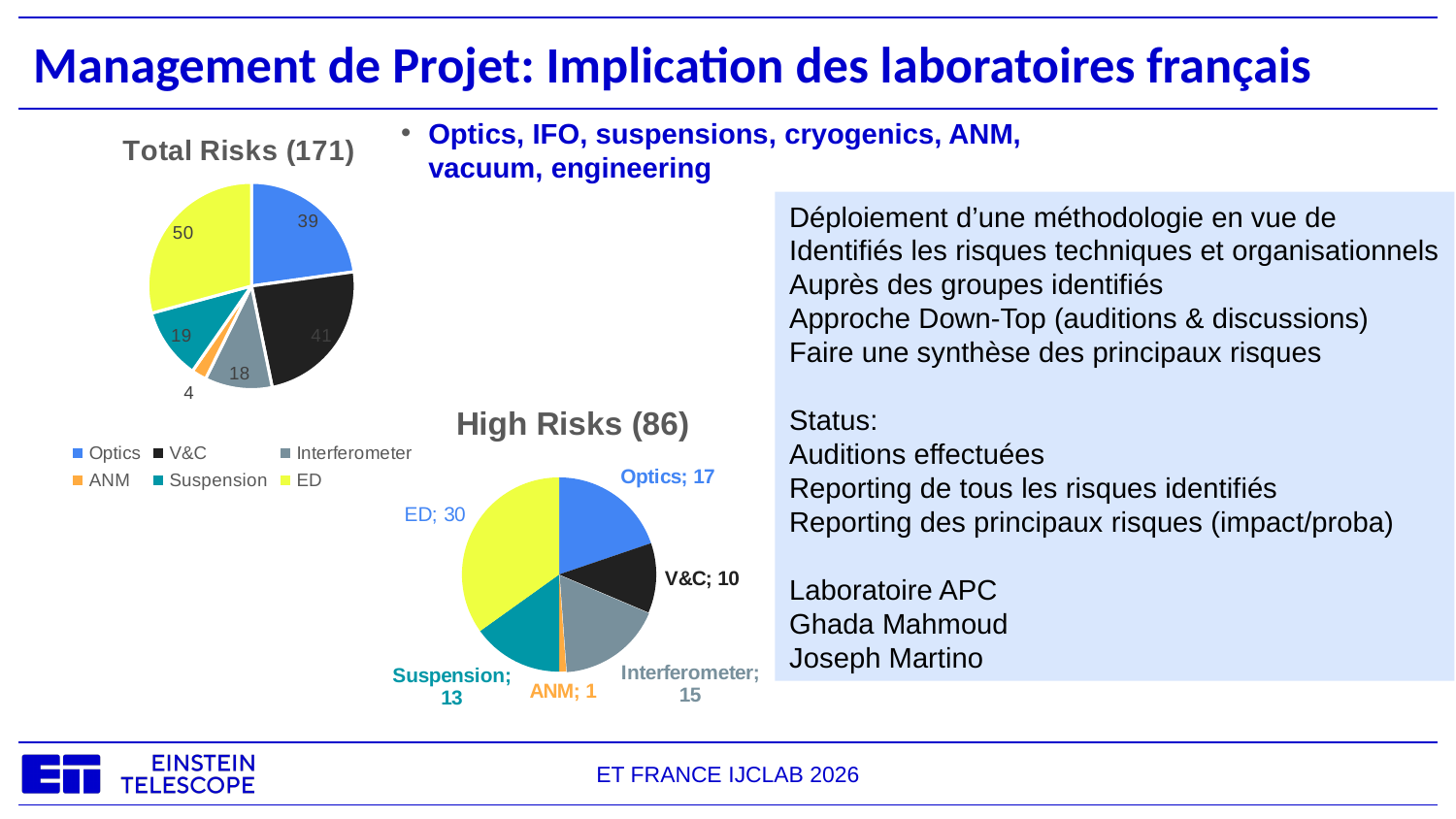

# Management de Projet: Implication des laboratoires français
Optics, IFO, suspensions, cryogenics, ANM, vacuum, engineering

### Chart: Total Risks (171)

| Category |  |
|---|---|
| Optics | 39.0 |
| V&C | 41.0 |
| Interferometer | 18.0 |
| ANM | 4.0 |
| Suspension | 19.0 |
| ED | 50.0 |
Déploiement d’une méthodologie en vue de
Identifiés les risques techniques et organisationnels
Auprès des groupes identifiés
Approche Down-Top (auditions & discussions)
Faire une synthèse des principaux risques

Status:
Auditions effectuées
Reporting de tous les risques identifiés
Reporting des principaux risques (impact/proba)

Laboratoire APC
Ghada Mahmoud
Joseph Martino

### Chart: High Risks (86)

| Category |  |
|---|---|
| Optics | 17.0 |
| V&C | 10.0 |
| Interferometer | 15.0 |
| ANM | 1.0 |
| Suspension | 13.0 |
| ED | 30.0 |